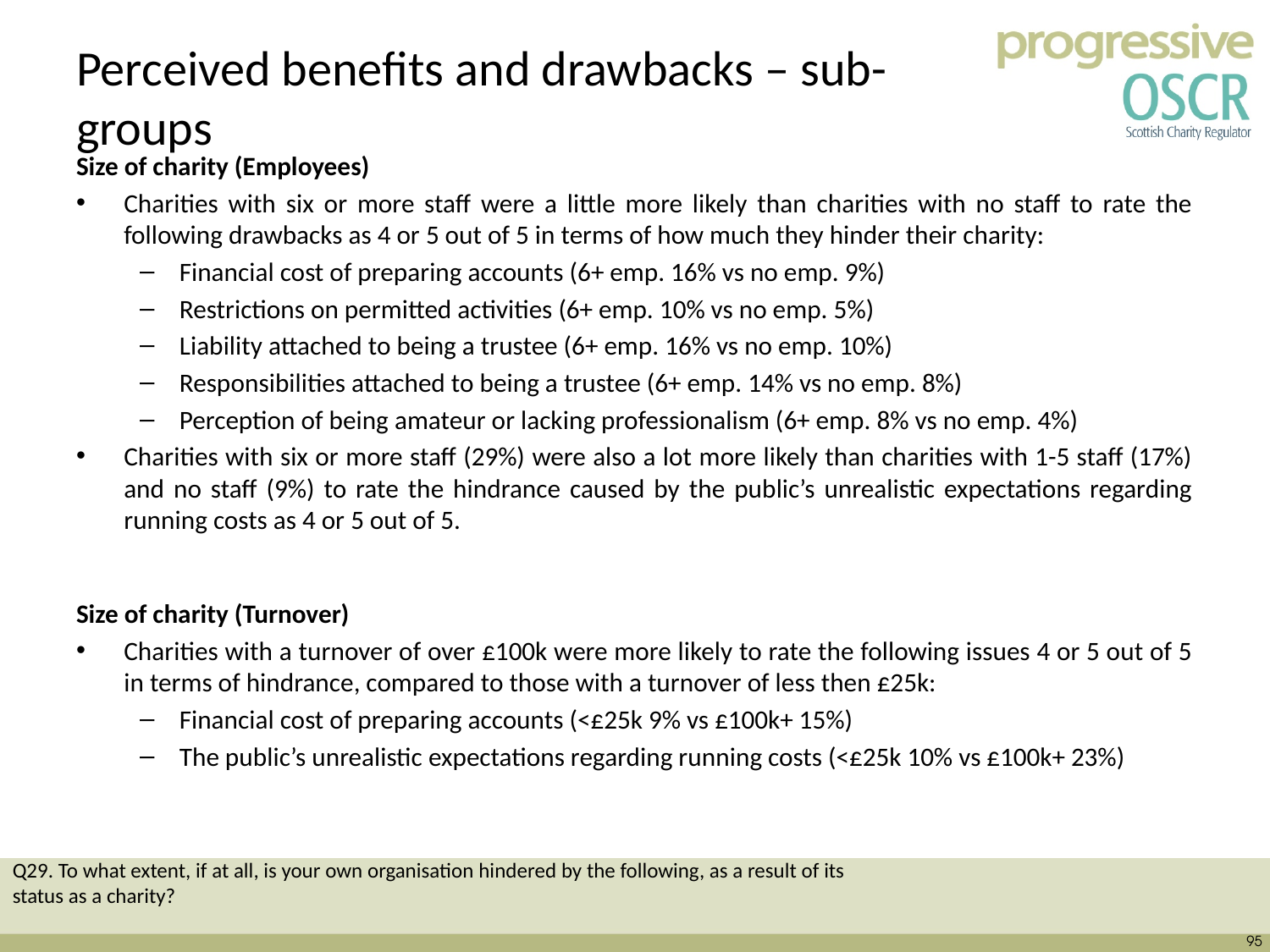

# Perceived benefits and drawbacks – sub-groups
Size of charity (Employees)
Charities with six or more staff were a little more likely than charities with no staff to rate the following drawbacks as 4 or 5 out of 5 in terms of how much they hinder their charity:
Financial cost of preparing accounts (6+ emp. 16% vs no emp. 9%)
Restrictions on permitted activities (6+ emp. 10% vs no emp. 5%)
Liability attached to being a trustee (6+ emp. 16% vs no emp. 10%)
Responsibilities attached to being a trustee (6+ emp. 14% vs no emp. 8%)
Perception of being amateur or lacking professionalism (6+ emp. 8% vs no emp. 4%)
Charities with six or more staff (29%) were also a lot more likely than charities with 1-5 staff (17%) and no staff (9%) to rate the hindrance caused by the public’s unrealistic expectations regarding running costs as 4 or 5 out of 5.

Size of charity (Turnover)
Charities with a turnover of over £100k were more likely to rate the following issues 4 or 5 out of 5 in terms of hindrance, compared to those with a turnover of less then £25k:
Financial cost of preparing accounts (<£25k 9% vs £100k+ 15%)
The public’s unrealistic expectations regarding running costs (<£25k 10% vs £100k+ 23%)

Q29. To what extent, if at all, is your own organisation hindered by the following, as a result of its status as a charity?

95